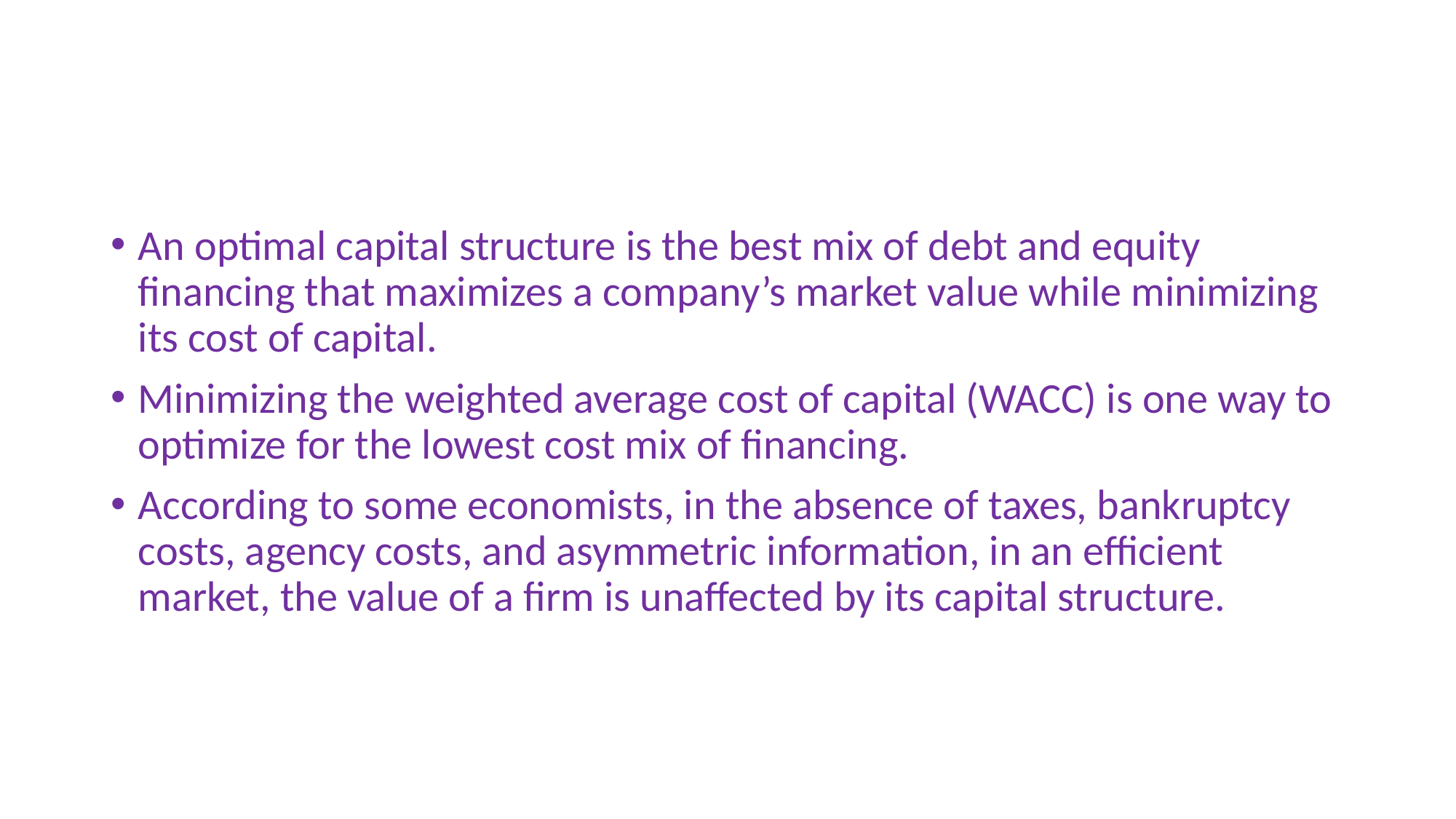

#
An optimal capital structure is the best mix of debt and equity financing that maximizes a company’s market value while minimizing its cost of capital.
Minimizing the weighted average cost of capital (WACC) is one way to optimize for the lowest cost mix of financing.
According to some economists, in the absence of taxes, bankruptcy costs, agency costs, and asymmetric information, in an efficient market, the value of a firm is unaffected by its capital structure.